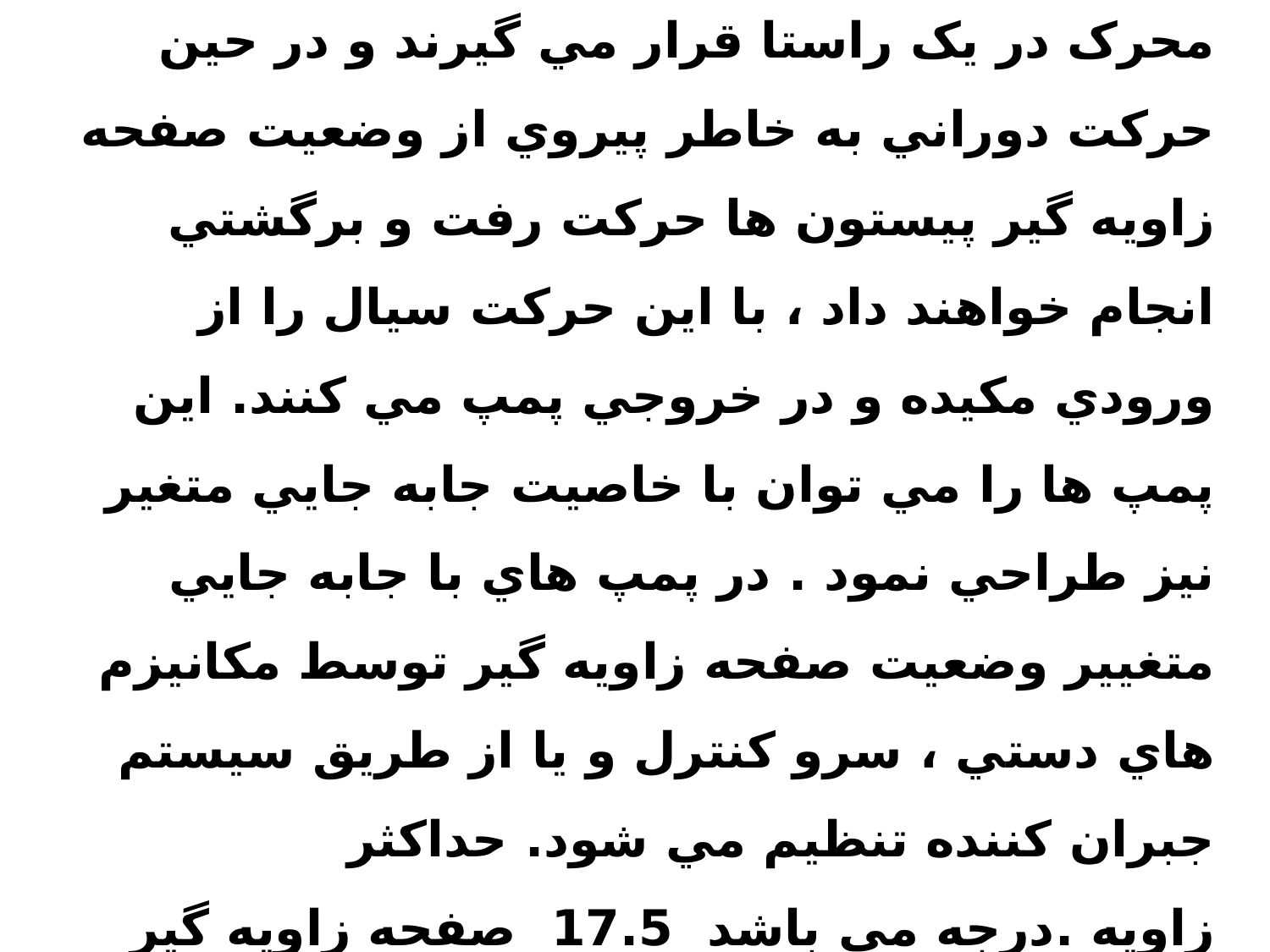

در اين نوع پمپ ها محوربلوک سيلندر و محور محرک در يک راستا قرار مي گيرند و در حين حرکت دوراني به خاطر پيروي از وضعيت صفحه زاويه گير پيستون ها حرکت رفت و برگشتي انجام خواهند داد ، با اين حرکت سيال را از ورودي مکيده و در خروجي پمپ مي کنند. اين پمپ ها را مي توان با خاصيت جابه جايي متغير نيز طراحي نمود . در پمپ هاي با جابه جايي متغيير وضعيت صفحه زاويه گير توسط مکانيزم هاي دستي ، سرو کنترل و يا از طريق سيستم جبران کننده تنظيم مي شود. حداکثر زاويه .درجه مي باشد  17.5  صفحه زاويه گير حدود